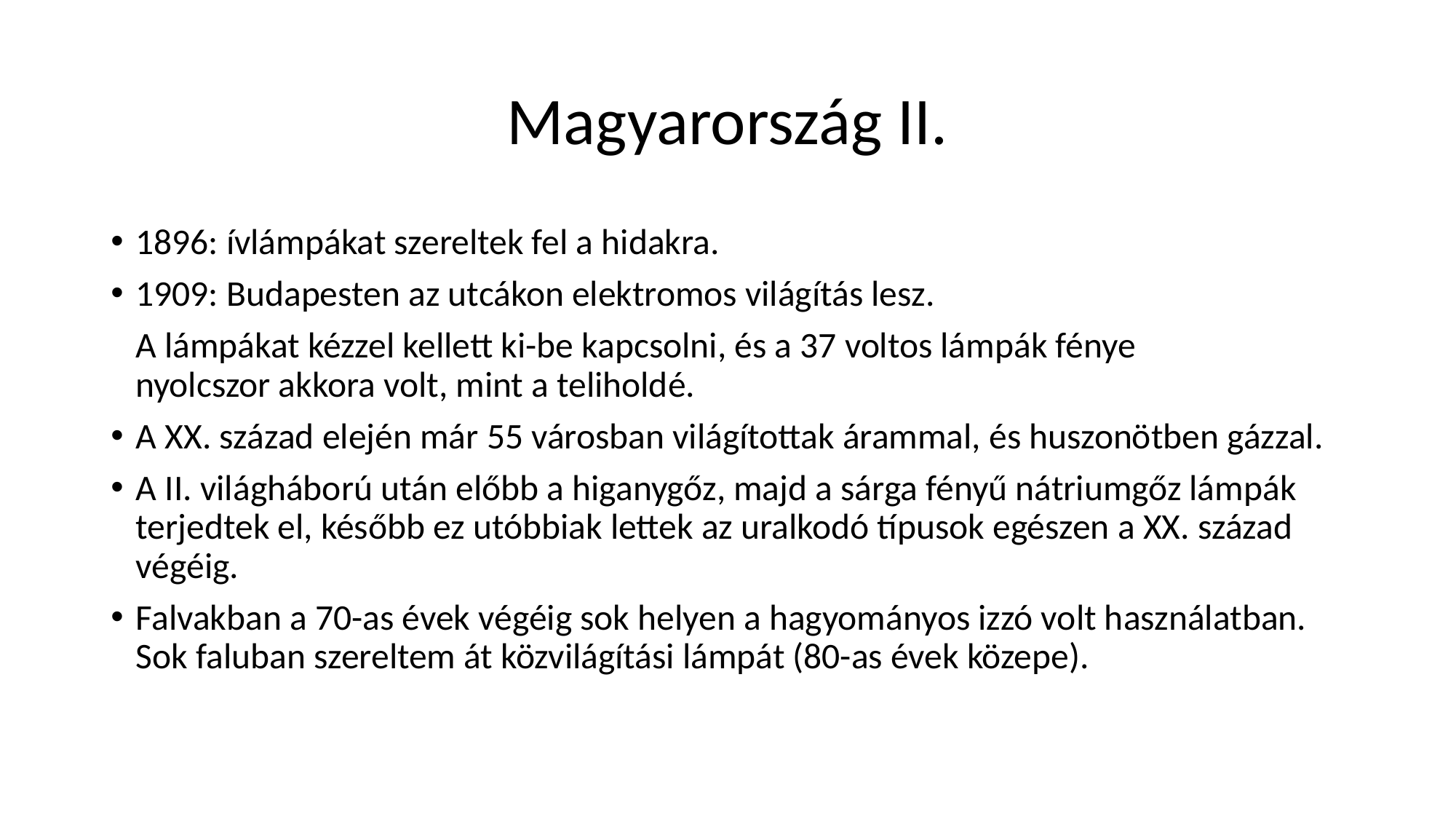

# Magyarország II.
1896: ívlámpákat szereltek fel a hidakra.
1909: Budapesten az utcákon elektromos világítás lesz.
   A lámpákat kézzel kellett ki-be kapcsolni, és a 37 voltos lámpák fénye
   nyolcszor akkora volt, mint a teliholdé.
A XX. század elején már 55 városban világítottak árammal, és huszonötben gázzal.
A II. világháború után előbb a higanygőz, majd a sárga fényű nátriumgőz lámpák terjedtek el, később ez utóbbiak lettek az uralkodó típusok egészen a XX. század végéig.
Falvakban a 70-as évek végéig sok helyen a hagyományos izzó volt használatban. Sok faluban szereltem át közvilágítási lámpát (80-as évek közepe).